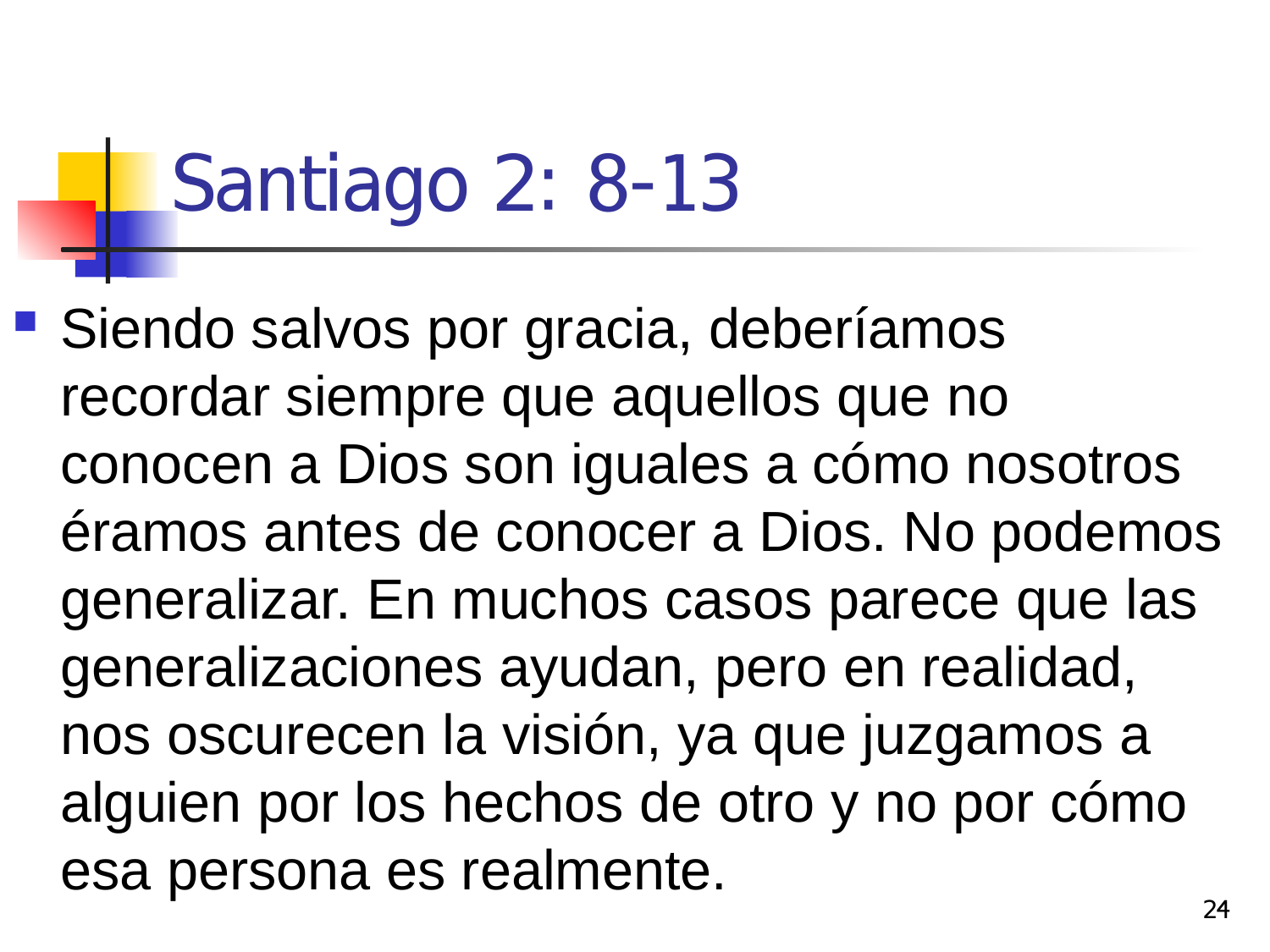

# Santiago 2: 8-13
Siendo salvos por gracia, deberíamos recordar siempre que aquellos que no conocen a Dios son iguales a cómo nosotros éramos antes de conocer a Dios. No podemos generalizar. En muchos casos parece que las generalizaciones ayudan, pero en realidad, nos oscurecen la visión, ya que juzgamos a alguien por los hechos de otro y no por cómo esa persona es realmente.
24